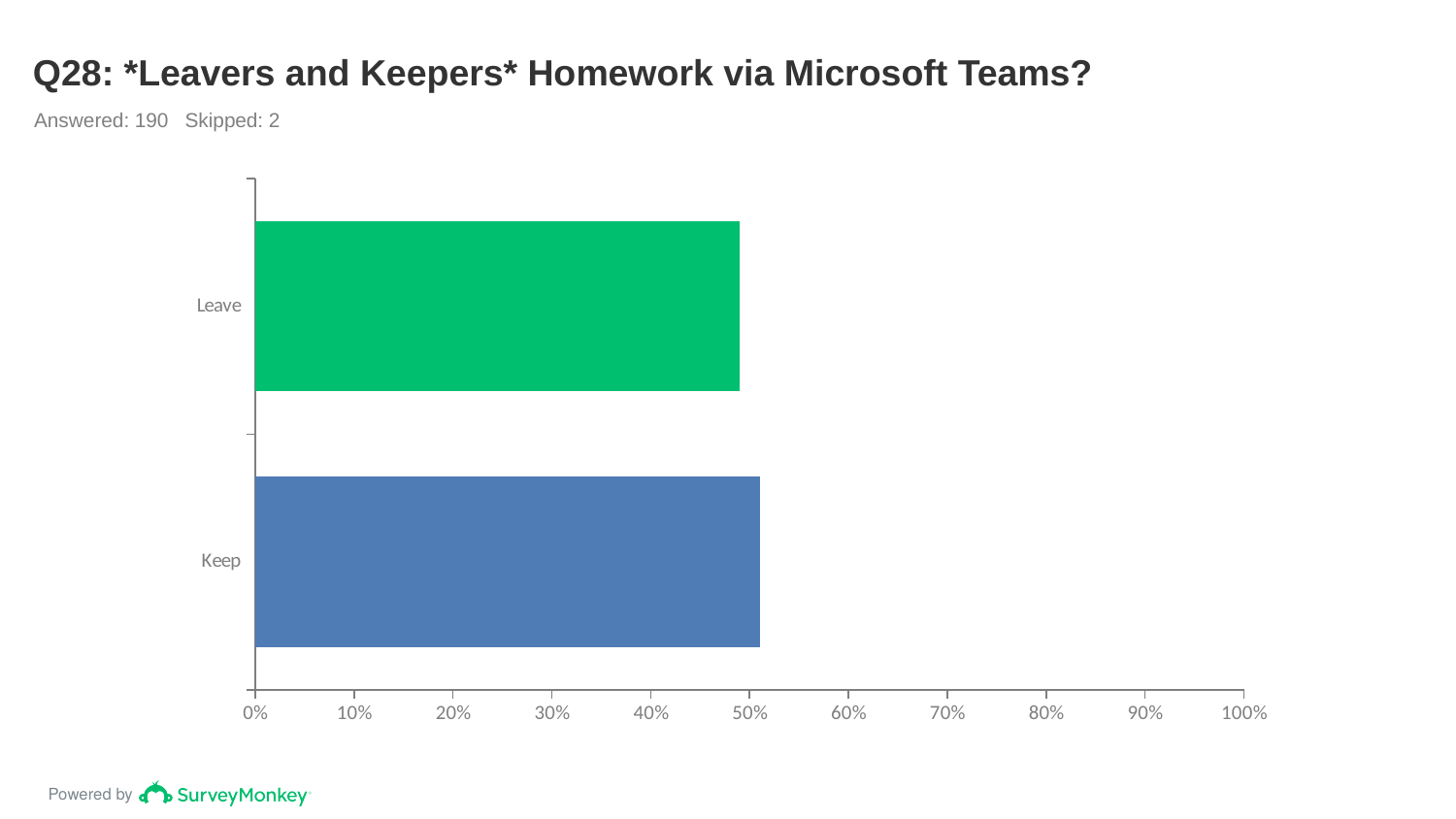

# Q28: *Leavers and Keepers* Homework via Microsoft Teams?
Answered: 190   Skipped: 2

### Chart

| Category |   |
|---|---|
| Leave | 0.4895 |
| Keep | 0.5105 |